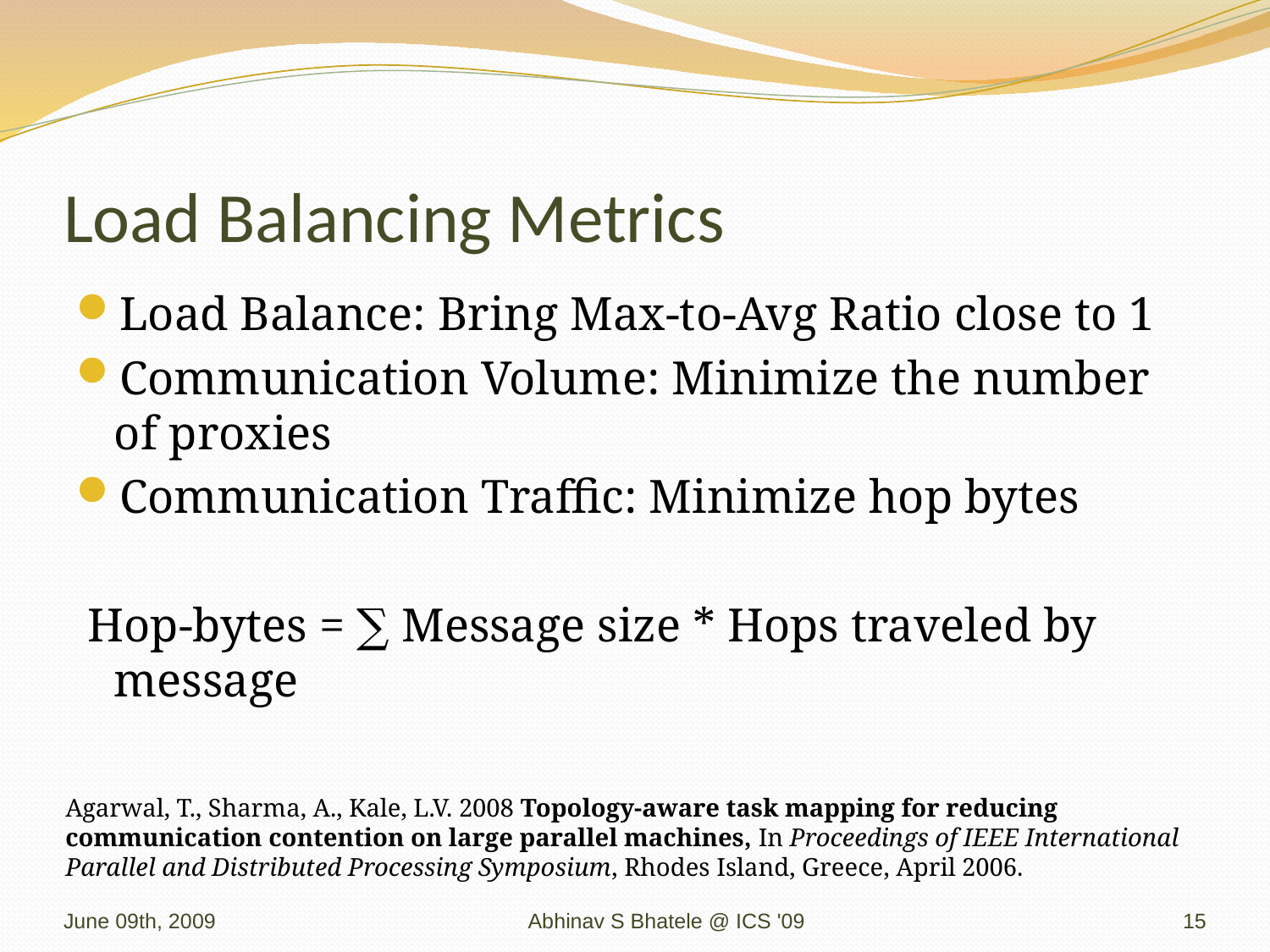

# Load Balancing Metrics
Load Balance: Bring Max-to-Avg Ratio close to 1
Communication Volume: Minimize the number of proxies
Communication Traffic: Minimize hop bytes

 Hop-bytes = ∑ Message size * Hops traveled by message
Agarwal, T., Sharma, A., Kale, L.V. 2008 Topology-aware task mapping for reducing communication contention on large parallel machines, In Proceedings of IEEE International Parallel and Distributed Processing Symposium, Rhodes Island, Greece, April 2006.
June 09th, 2009
Abhinav S Bhatele @ ICS '09
15